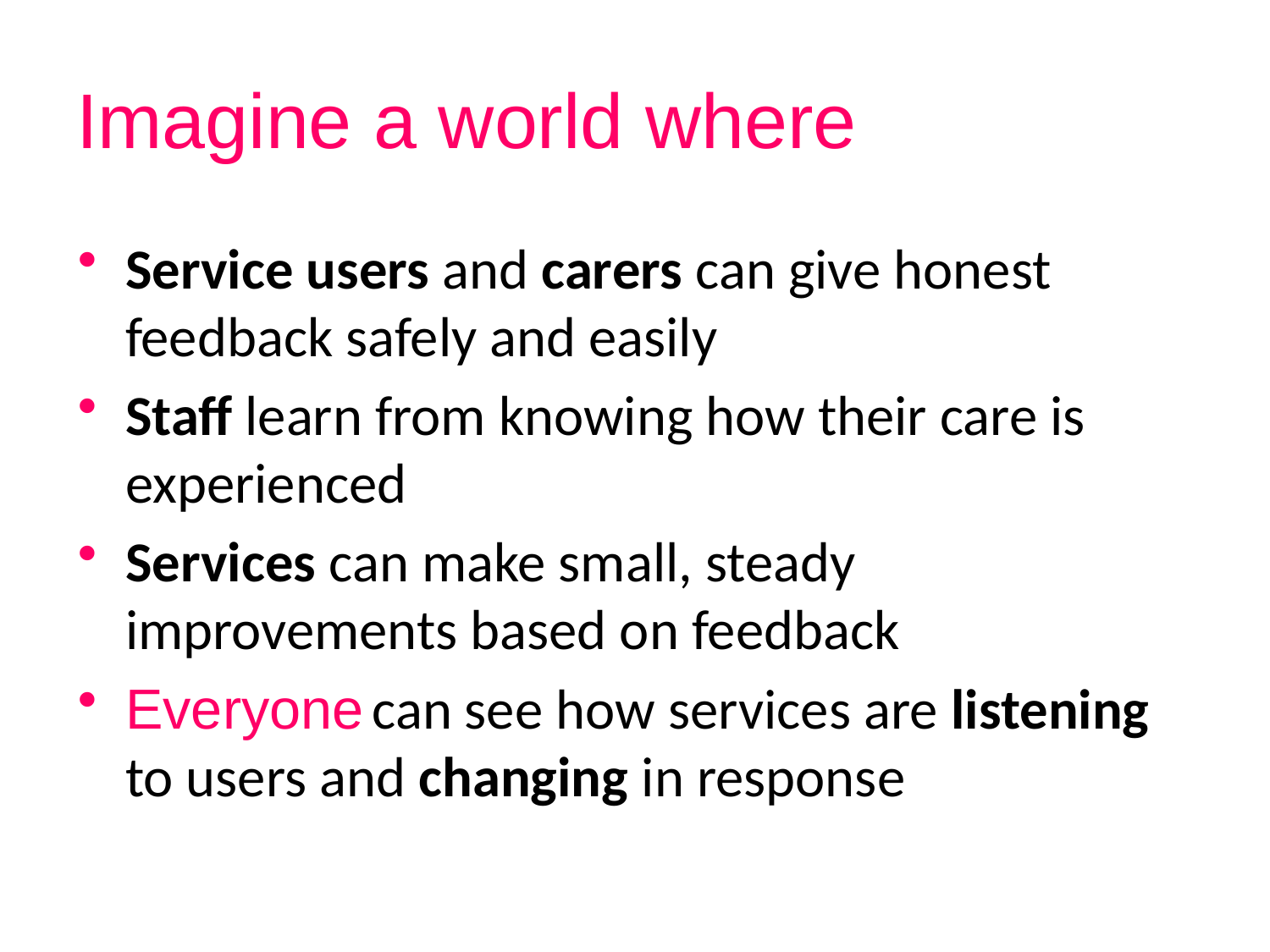

# Imagine a world where
Service users and carers can give honest feedback safely and easily
Staff learn from knowing how their care is experienced
Services can make small, steady improvements based on feedback
Everyone can see how services are listening to users and changing in response